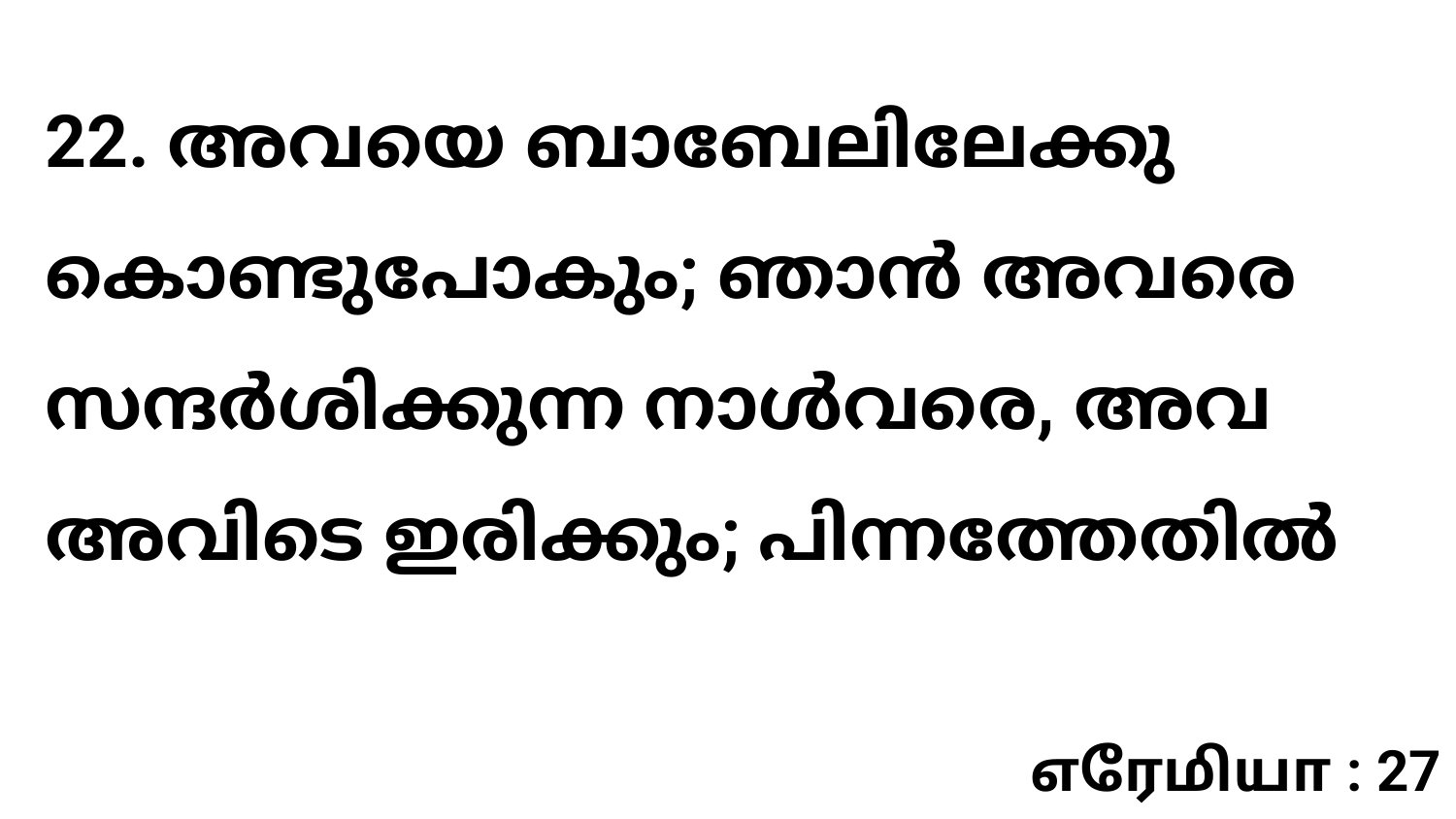

22. അവയെ ബാബേലിലേക്കു കൊണ്ടുപോകും; ഞാൻ അവരെ സന്ദർശിക്കുന്ന നാൾവരെ, അവ അവിടെ ഇരിക്കും; പിന്നത്തേതിൽ
எரேமியா : 27